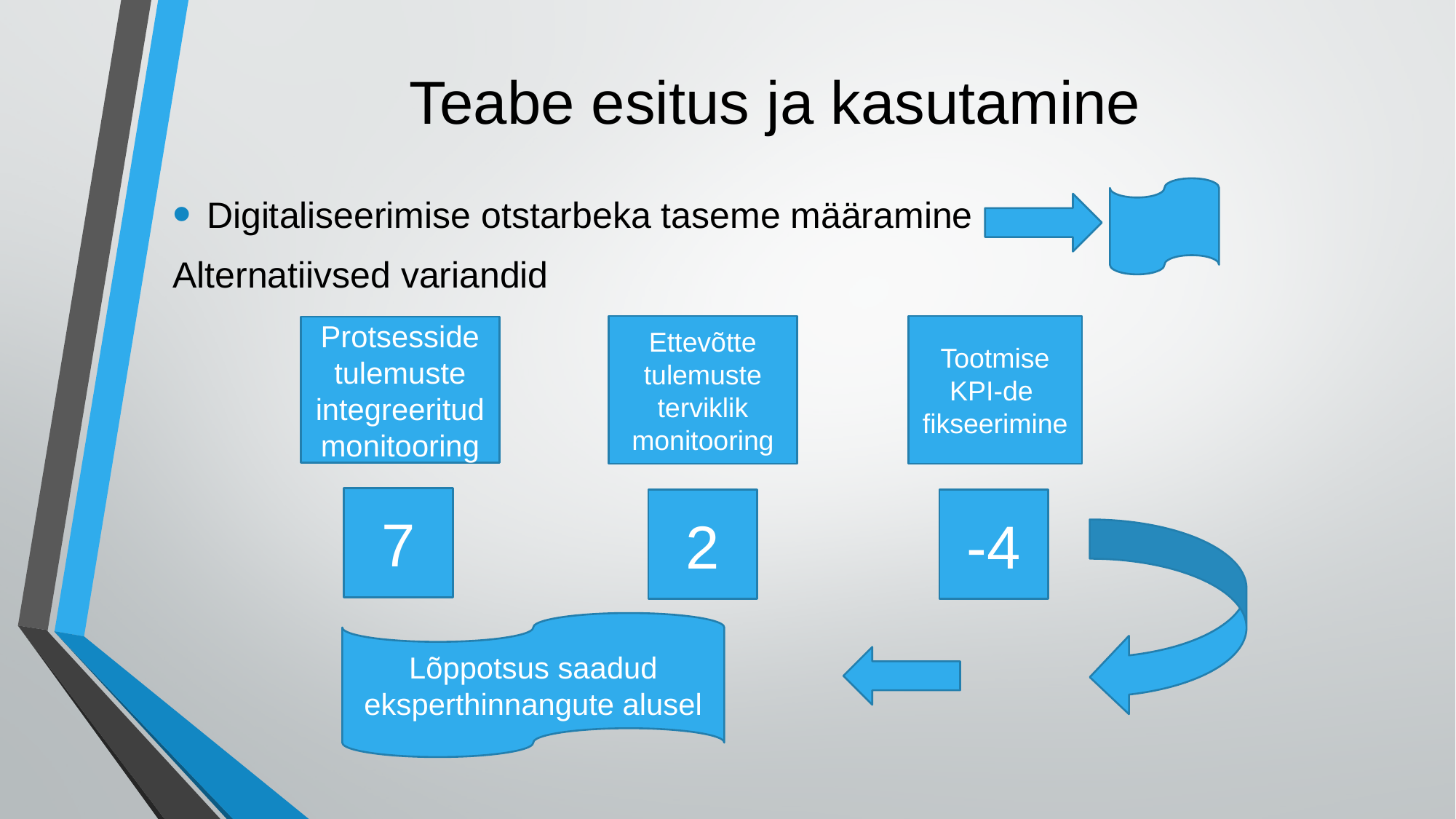

Digitaliseerimise otstarbeka taseme määramine  –
Alternatiivsed variandid

# Teabe esitus ja kasutamine

Tootmise KPI-de
fikseerimine
Ettevõtte tulemuste terviklik
monitooring
Protsesside tulemuste
integreeritud
monitooring
7
2
-4

Lõppotsus saadud eksperthinnangute alusel